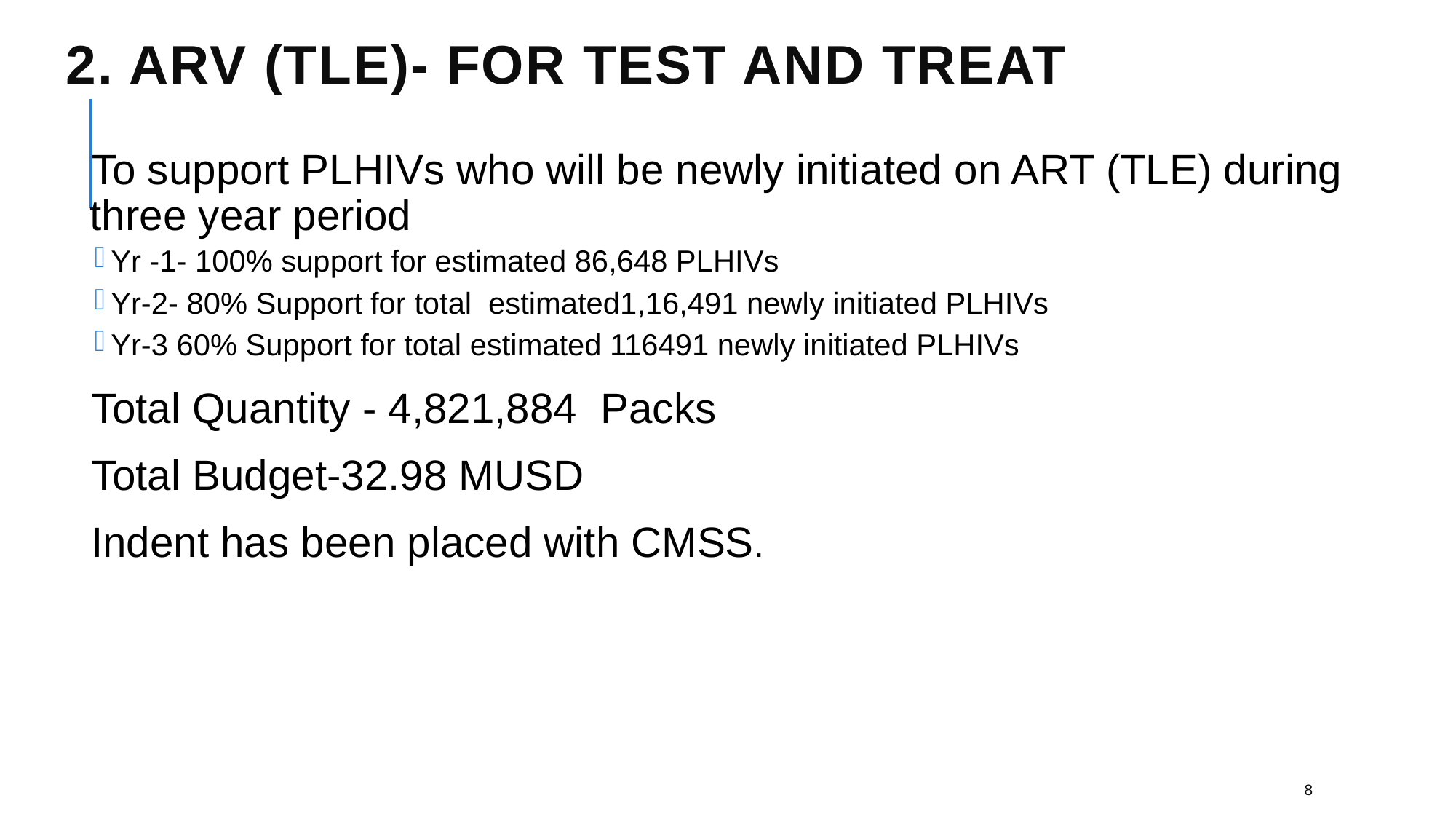

# 2. ARV (TLE)- for Test and Treat
To support PLHIVs who will be newly initiated on ART (TLE) during three year period
Yr -1- 100% support for estimated 86,648 PLHIVs
Yr-2- 80% Support for total  estimated1,16,491 newly initiated PLHIVs
Yr-3 60% Support for total estimated 116491 newly initiated PLHIVs
Total Quantity - 4,821,884  Packs
Total Budget-32.98 MUSD
Indent has been placed with CMSS.
8